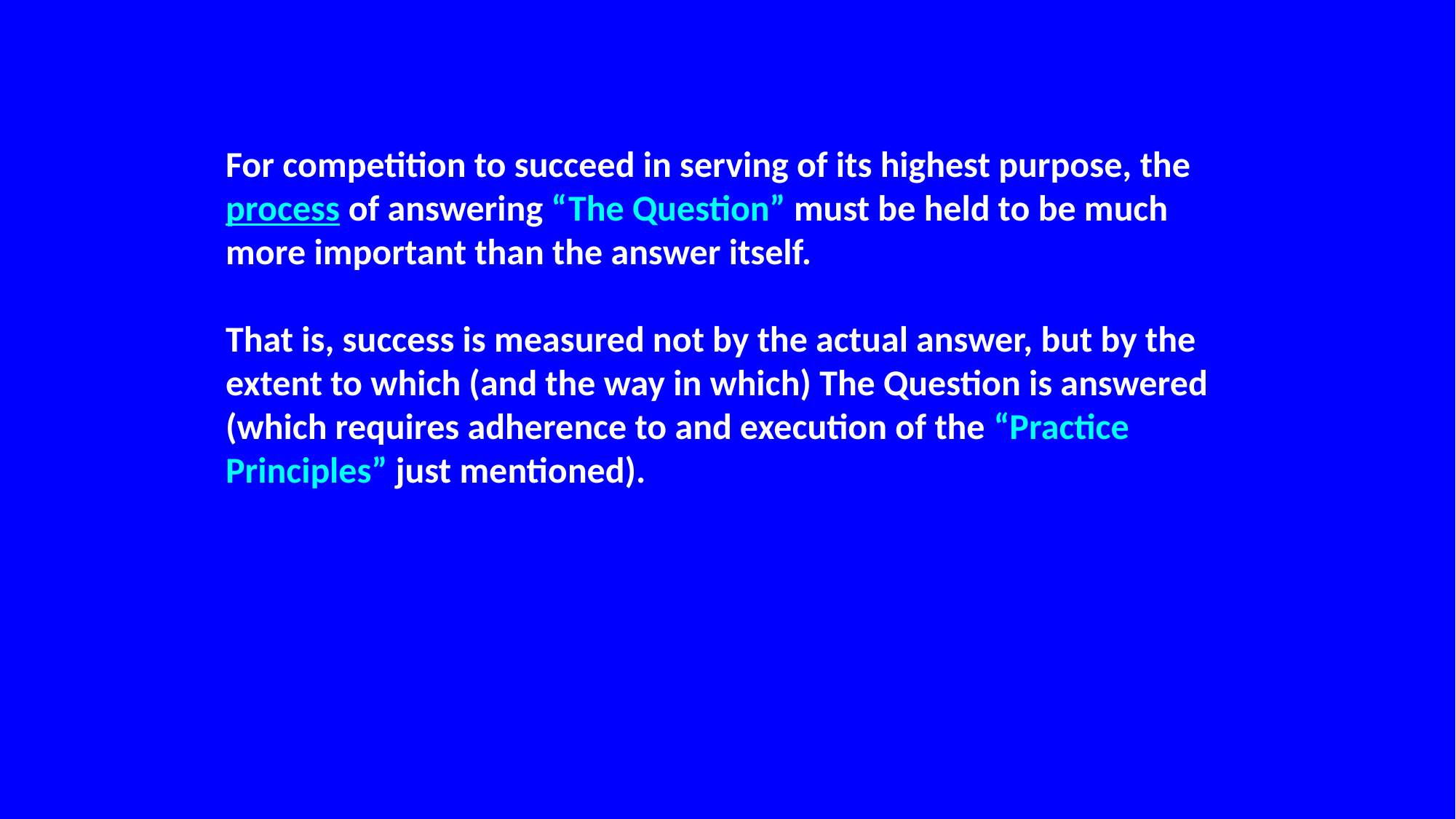

For competition to succeed in serving of its highest purpose, the process of answering “The Question” must be held to be much more important than the answer itself.

That is, success is measured not by the actual answer, but by the extent to which (and the way in which) The Question is answered (which requires adherence to and execution of the “Practice Principles” just mentioned).